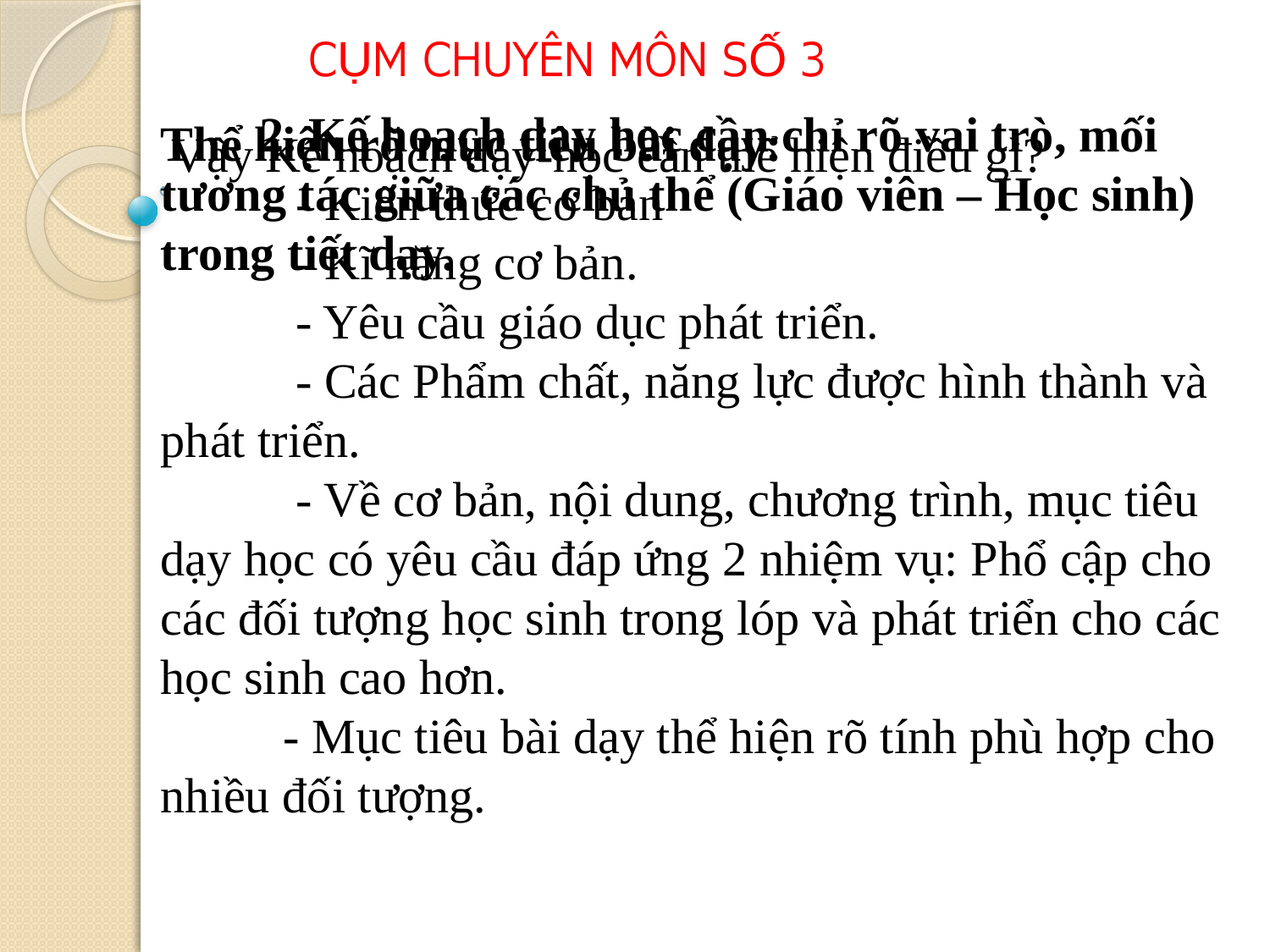

CỤM CHUYÊN MÔN SỐ 3
    2. Kế hoạch dạy học cần chỉ rõ vai trò, mối tương tác giữa các chủ thể (Giáo viên – Học sinh) trong tiết dạy.
Thể hiện rõ mục tiêu bài dạy:
           - Kiến thức cơ bản
           - Kĩ năng cơ bản.
           - Yêu cầu giáo dục phát triển.
           - Các Phẩm chất, năng lực được hình thành và phát triển.
           - Về cơ bản, nội dung, chương trình, mục tiêu dạy học có yêu cầu đáp ứng 2 nhiệm vụ: Phổ cập cho các đối tượng học sinh trong lóp và phát triển cho các học sinh cao hơn.
          - Mục tiêu bài dạy thể hiện rõ tính phù hợp cho nhiều đối tượng.
Vậy Kế hoạch dạy-học cần thể hiện điều gì?